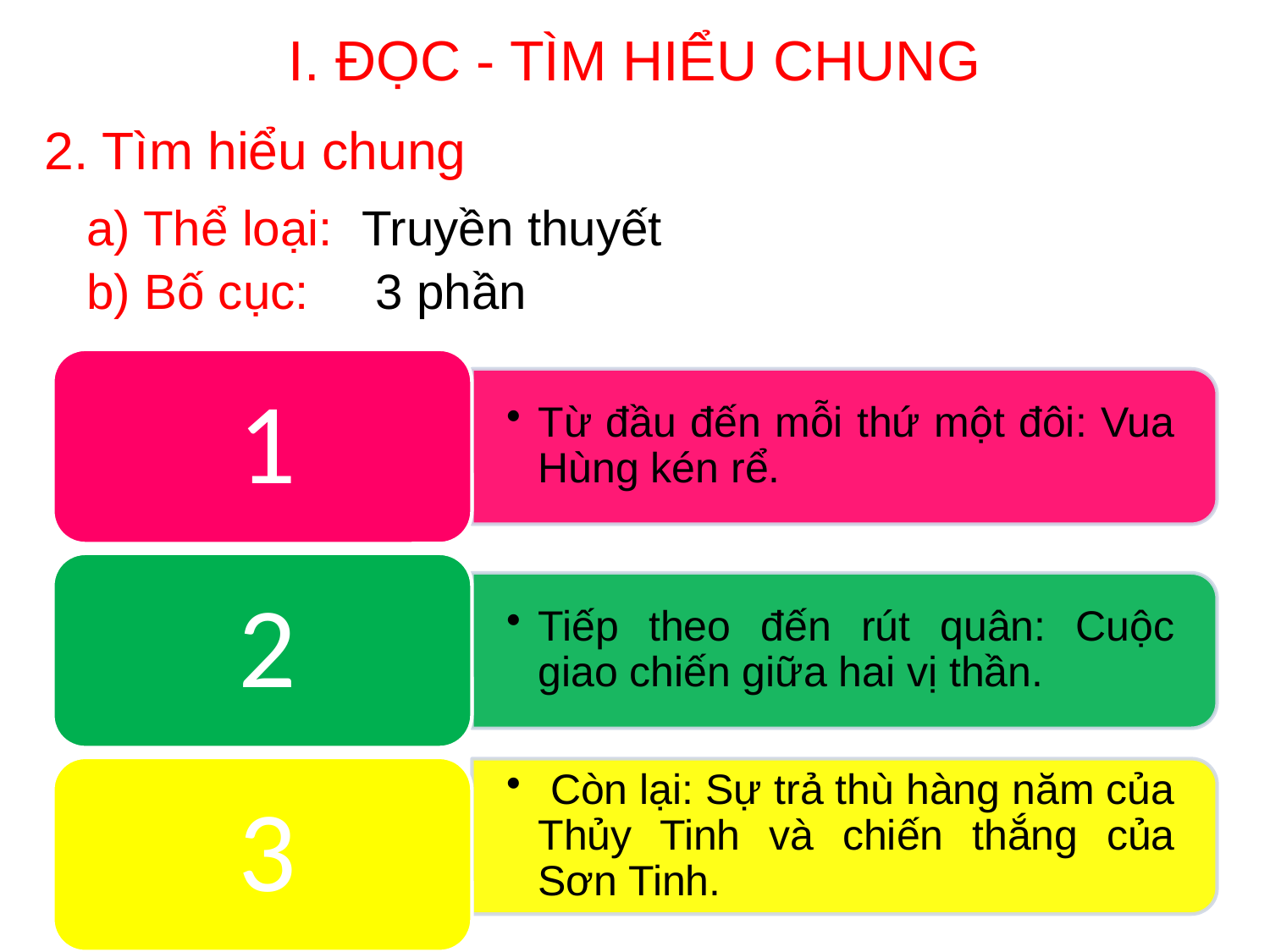

# I. ĐỌC - TÌM HIỂU CHUNG
2. Tìm hiểu chung

a) Thể loại:
Truyền thuyết
b) Bố cục:
 3 phần
Từ đầu đến mỗi thứ một đôi: Vua Hùng kén rể.
1
Tiếp theo đến rút quân: Cuộc giao chiến giữa hai vị thần.
2
 Còn lại: Sự trả thù hàng năm của Thủy Tinh và chiến thắng của Sơn Tinh.
3